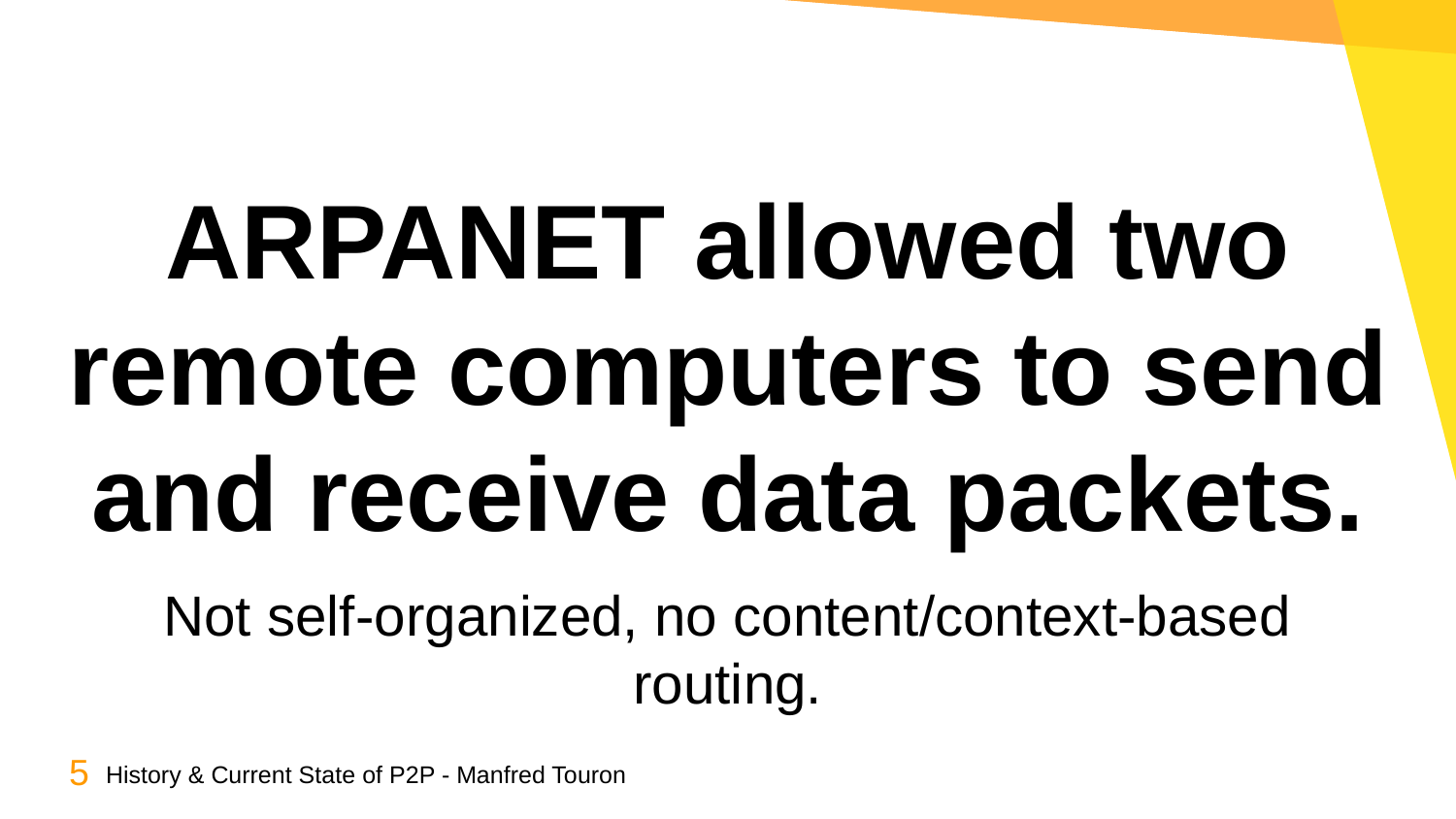

# ARPANET allowed two remote computers to send and receive data packets.
Not self-organized, no content/context-based routing.
5